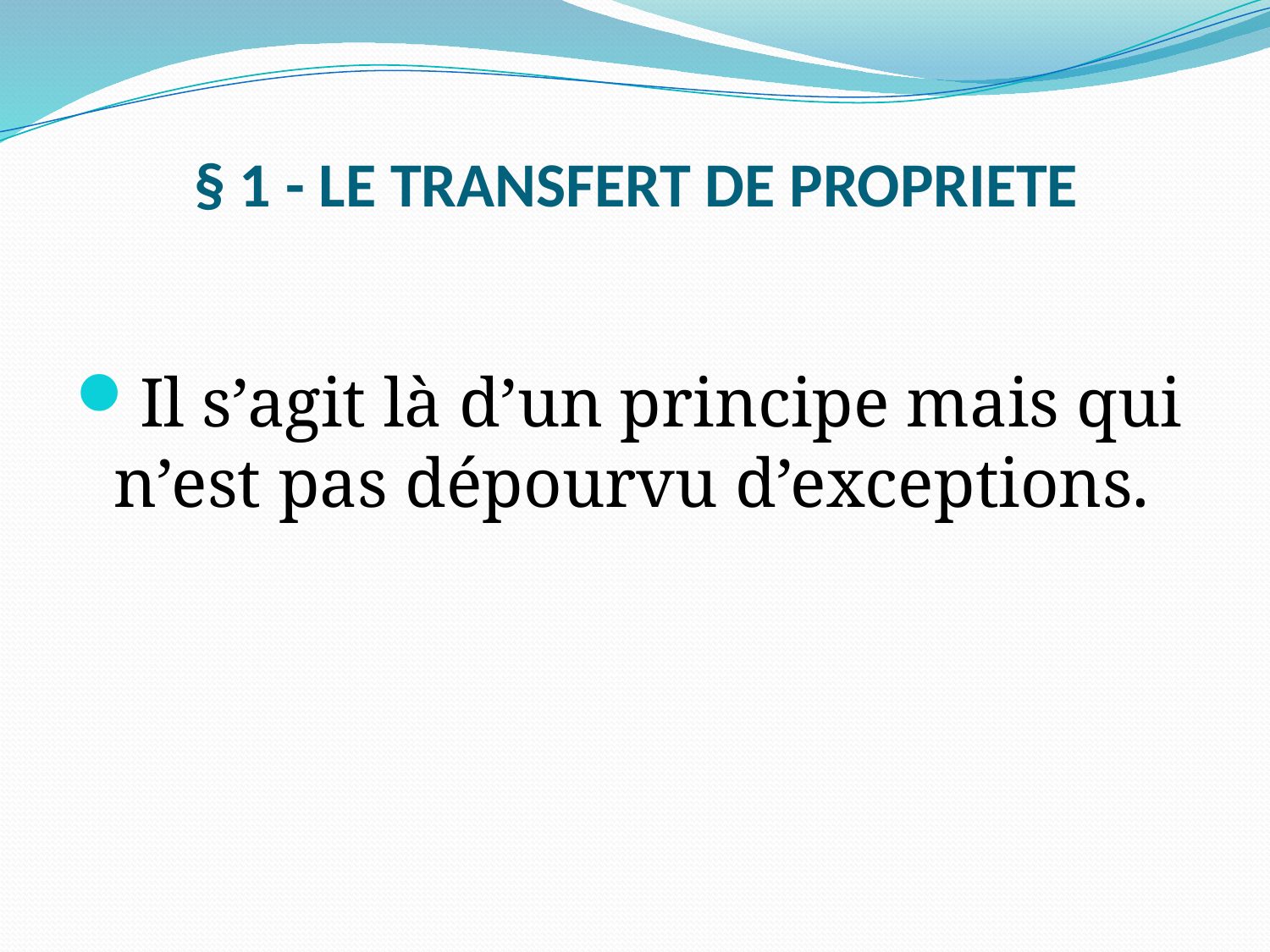

# § 1 - LE TRANSFERT DE PROPRIETE

Il s’agit là d’un principe mais qui n’est pas dépourvu d’exceptions.